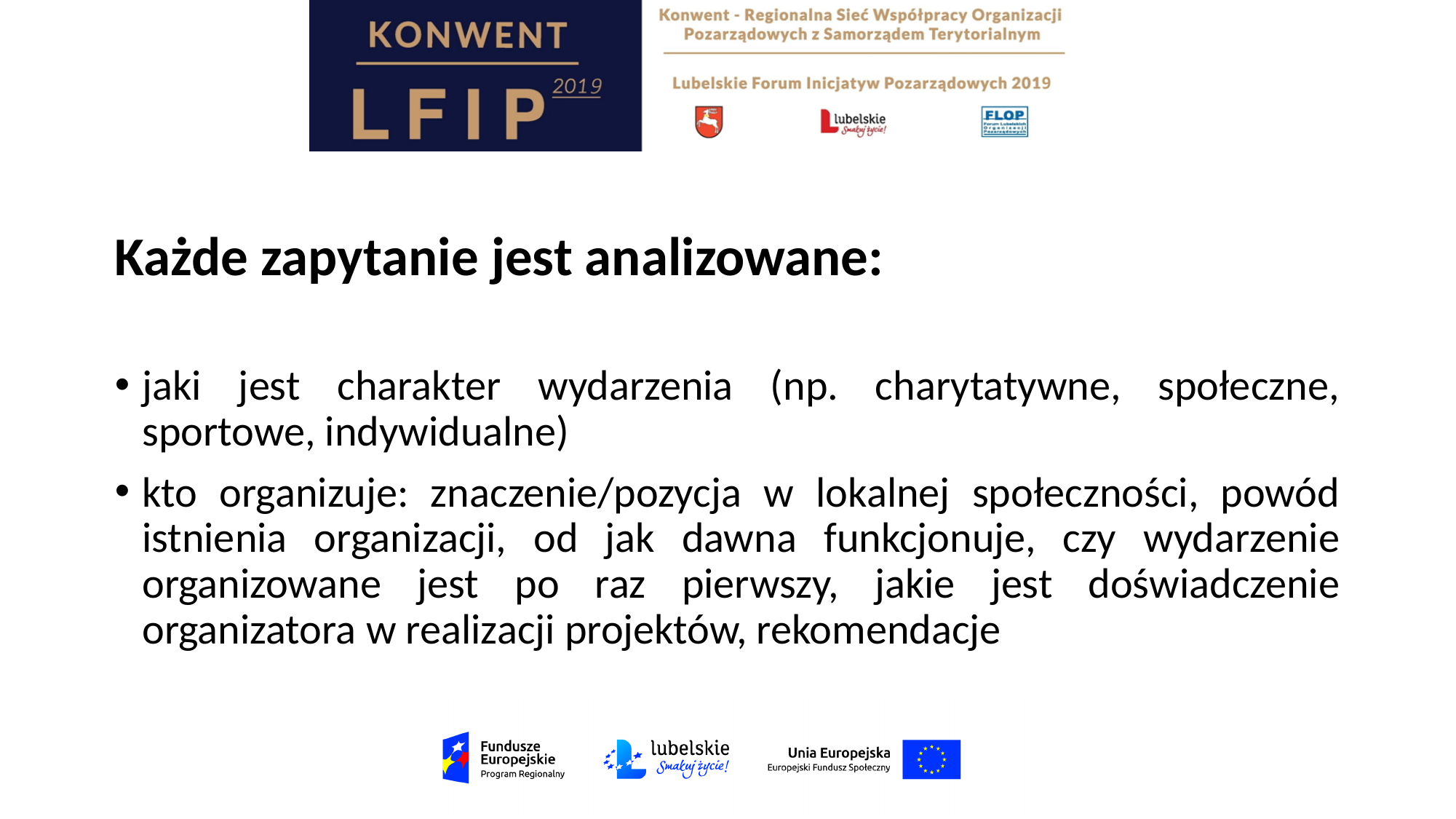

Każde zapytanie jest analizowane:

jaki jest charakter wydarzenia (np. charytatywne, społeczne, sportowe, indywidualne)
kto organizuje: znaczenie/pozycja w lokalnej społeczności, powód istnienia organizacji, od jak dawna funkcjonuje, czy wydarzenie organizowane jest po raz pierwszy, jakie jest doświadczenie organizatora w realizacji projektów, rekomendacje